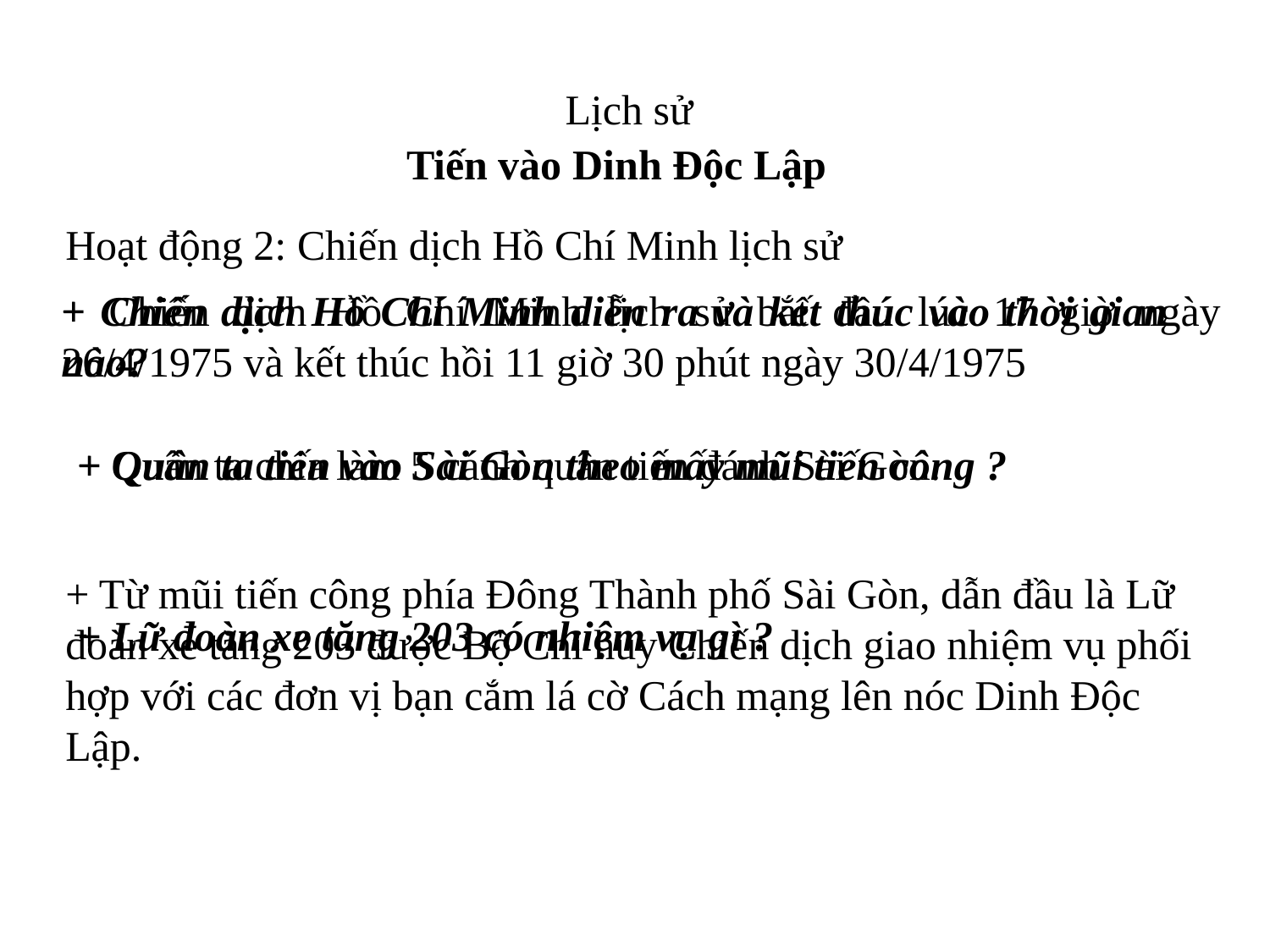

Lịch sử
Tiến vào Dinh Độc Lập
Hoạt động 2: Chiến dịch Hồ Chí Minh lịch sử
+ Chiến dịch Hồ Chí Minh diễn ra và kết thúc vào thời gian nào?
+ Chiến dịch Hồ Chí Minh lịch sử bắt đầu lúc 17 giờ ngày 26/4/1975 và kết thúc hồi 11 giờ 30 phút ngày 30/4/1975
+ Quân ta chia làm 5 cánh quân tiến đánh Sài Gòn.
+ Quân ta tiến vào Sài Gòn theo mấy mũi tiến công ?
+ Từ mũi tiến công phía Đông Thành phố Sài Gòn, dẫn đầu là Lữ đoàn xe tăng 203 được Bộ Chỉ huy Chiến dịch giao nhiệm vụ phối hợp với các đơn vị bạn cắm lá cờ Cách mạng lên nóc Dinh Độc Lập.

+ Lữ đoàn xe tăng 203 có nhiệm vụ gì ?